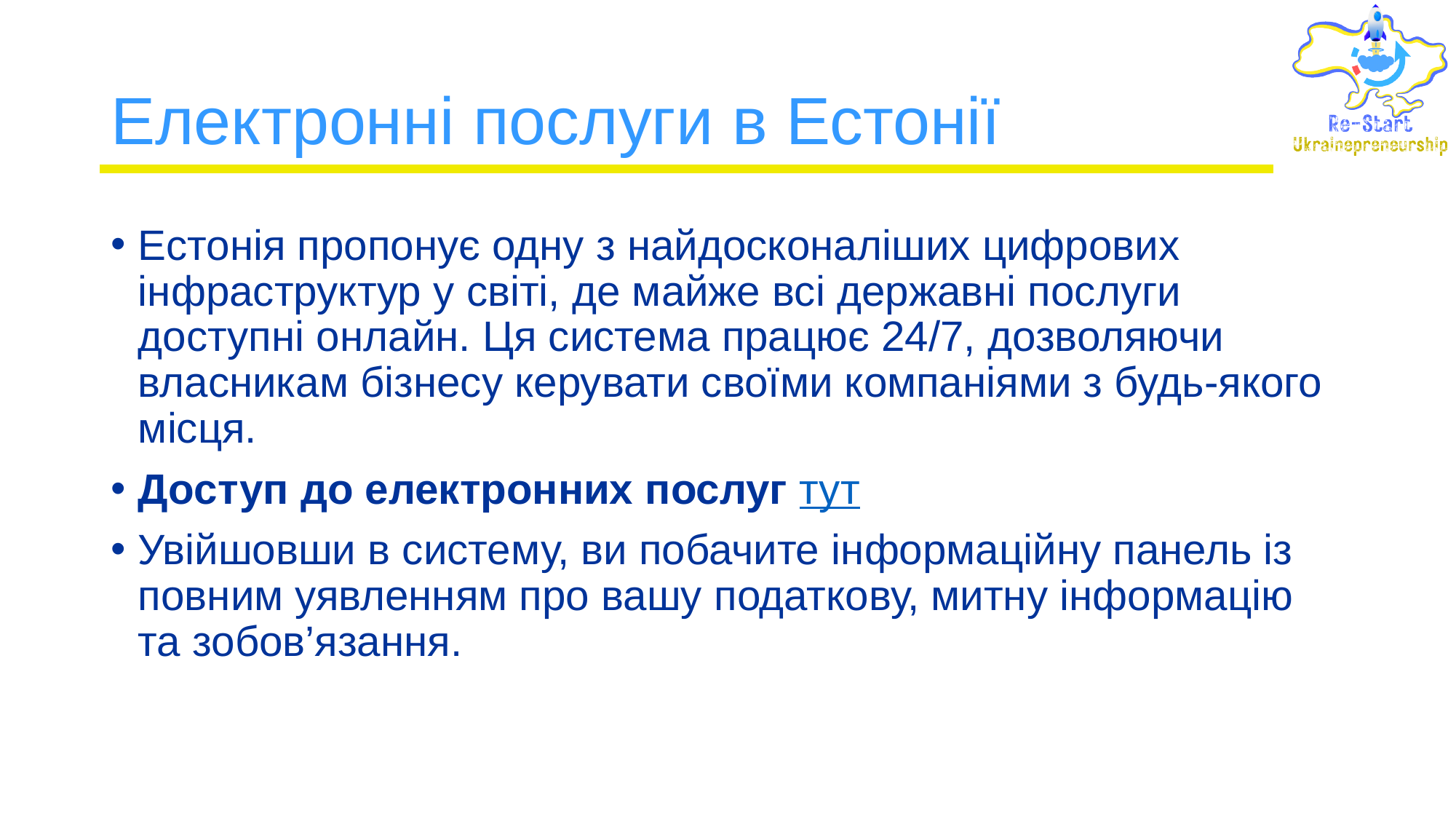

# Електронні послуги в Естонії
Естонія пропонує одну з найдосконаліших цифрових інфраструктур у світі, де майже всі державні послуги доступні онлайн. Ця система працює 24/7, дозволяючи власникам бізнесу керувати своїми компаніями з будь-якого місця.
Доступ до електронних послуг тут
Увійшовши в систему, ви побачите інформаційну панель із повним уявленням про вашу податкову, митну інформацію та зобов’язання.